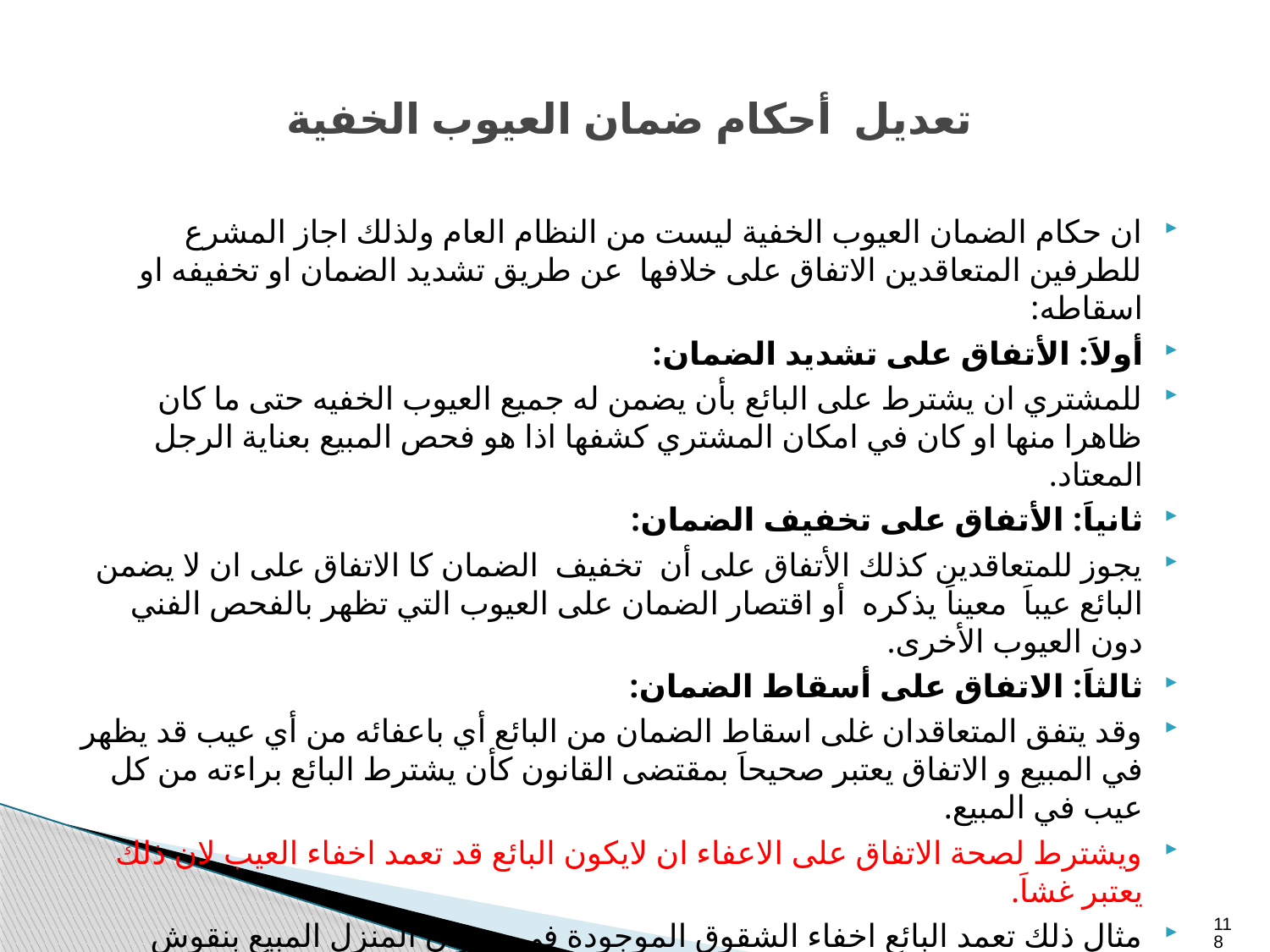

# تعديل  أحكام ضمان العيوب الخفية
ان حكام الضمان العيوب الخفية ليست من النظام العام ولذلك اجاز المشرع للطرفين المتعاقدين الاتفاق على خلافها  عن طريق تشديد الضمان او تخفيفه او اسقاطه:
أولاَ: الأتفاق على تشديد الضمان:
للمشتري ان يشترط على البائع بأن يضمن له جميع العيوب الخفيه حتى ما كان ظاهرا منها او كان في امكان المشتري كشفها اذا هو فحص المبيع بعناية الرجل المعتاد.
ثانياَ: الأتفاق على تخفيف الضمان:
يجوز للمتعاقدين كذلك الأتفاق على أن  تخفيف  الضمان كا الاتفاق على ان لا يضمن البائع عيباَ  معيناَ يذكره  أو اقتصار الضمان على العيوب التي تظهر بالفحص الفني دون العيوب الأخرى.
ثالثاَ: الاتفاق على أسقاط الضمان:
وقد يتفق المتعاقدان غلى اسقاط الضمان من البائع أي باعفائه من أي عيب قد يظهر في المبيع و الاتفاق يعتبر صحيحاَ بمقتضى القانون كأن يشترط البائع براءته من كل عيب في المبيع.
ويشترط لصحة الاتفاق على الاعفاء ان لايكون البائع قد تعمد اخفاء العيب لان ذلك يعتبر غشاَ.
مثال ذلك تعمد البائع اخفاء الشقوق الموجودة في جدران المنزل المبيع بنقوش ورسوم ثم اشتراط عدم ضمانه عن كل عيب يظهر فأن دعوى الضمان لا تسقط في هذه الحالة

118